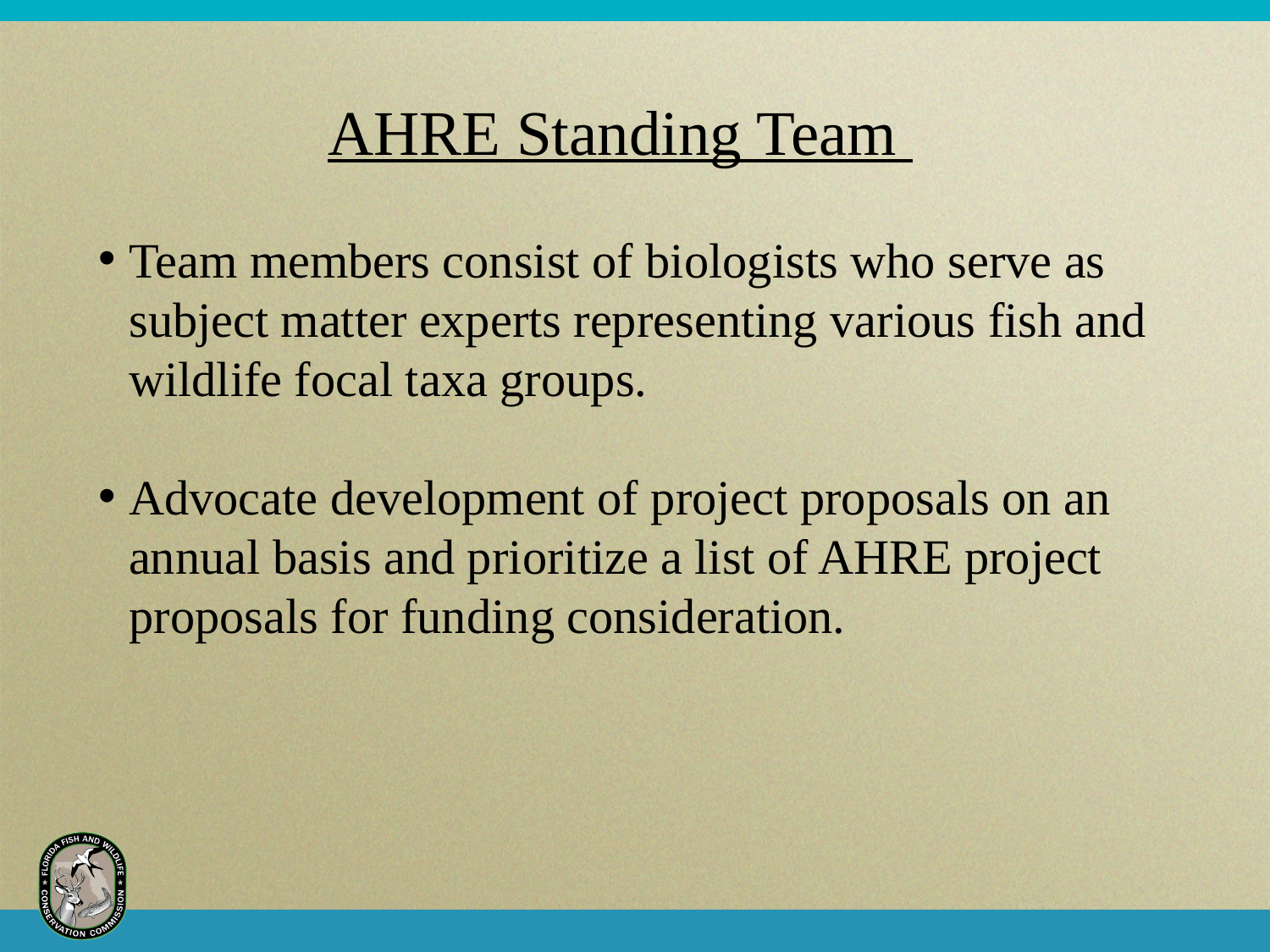

AHRE Standing Team
Team members consist of biologists who serve as subject matter experts representing various fish and wildlife focal taxa groups.

Advocate development of project proposals on an annual basis and prioritize a list of AHRE project proposals for funding consideration.